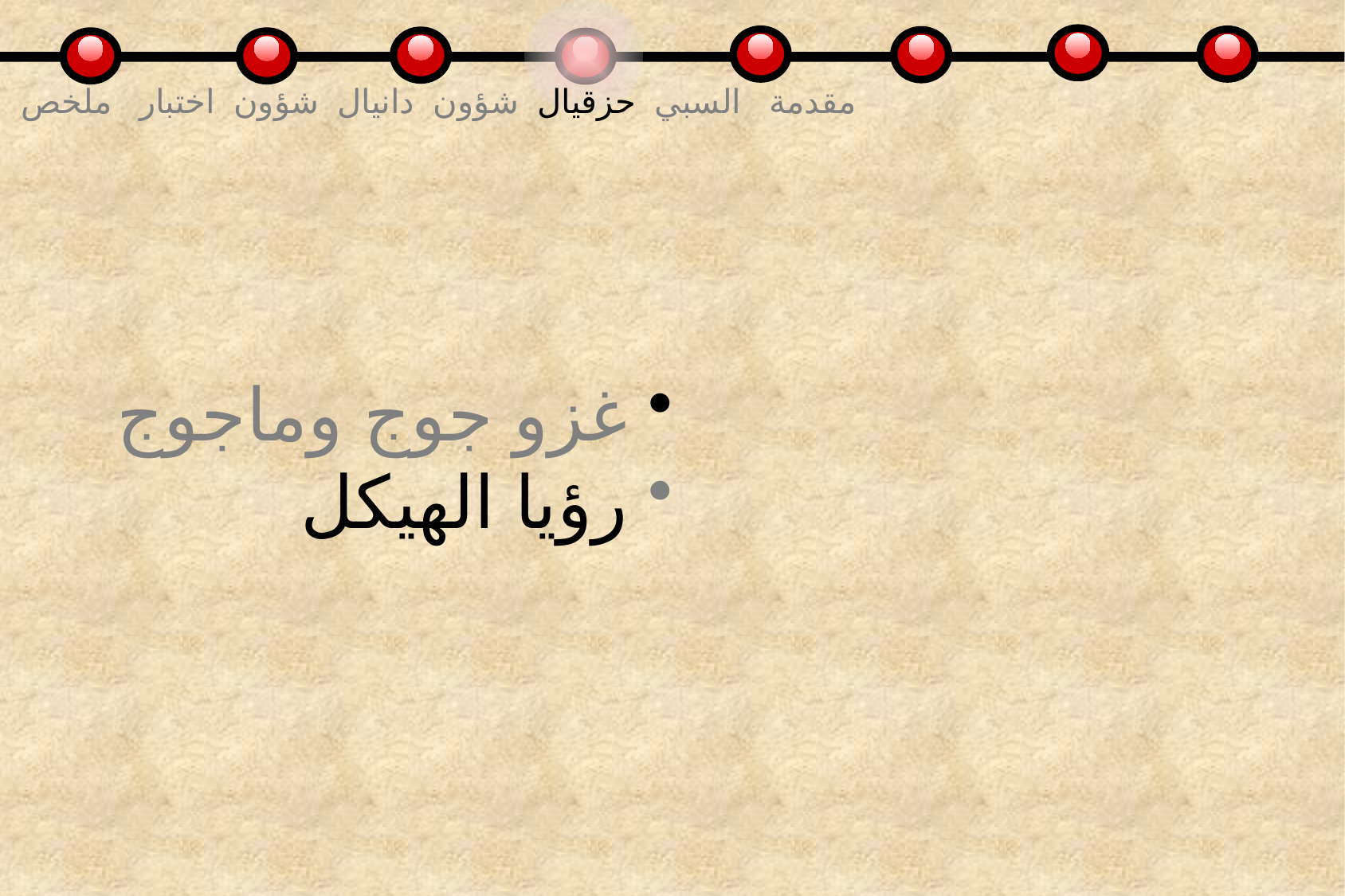

مقدمة   السبي  حزقيال  شؤون  دانيال  شؤون  اختبار   ملخص
 غزو جوج وماجوج
 رؤيا الهيكل